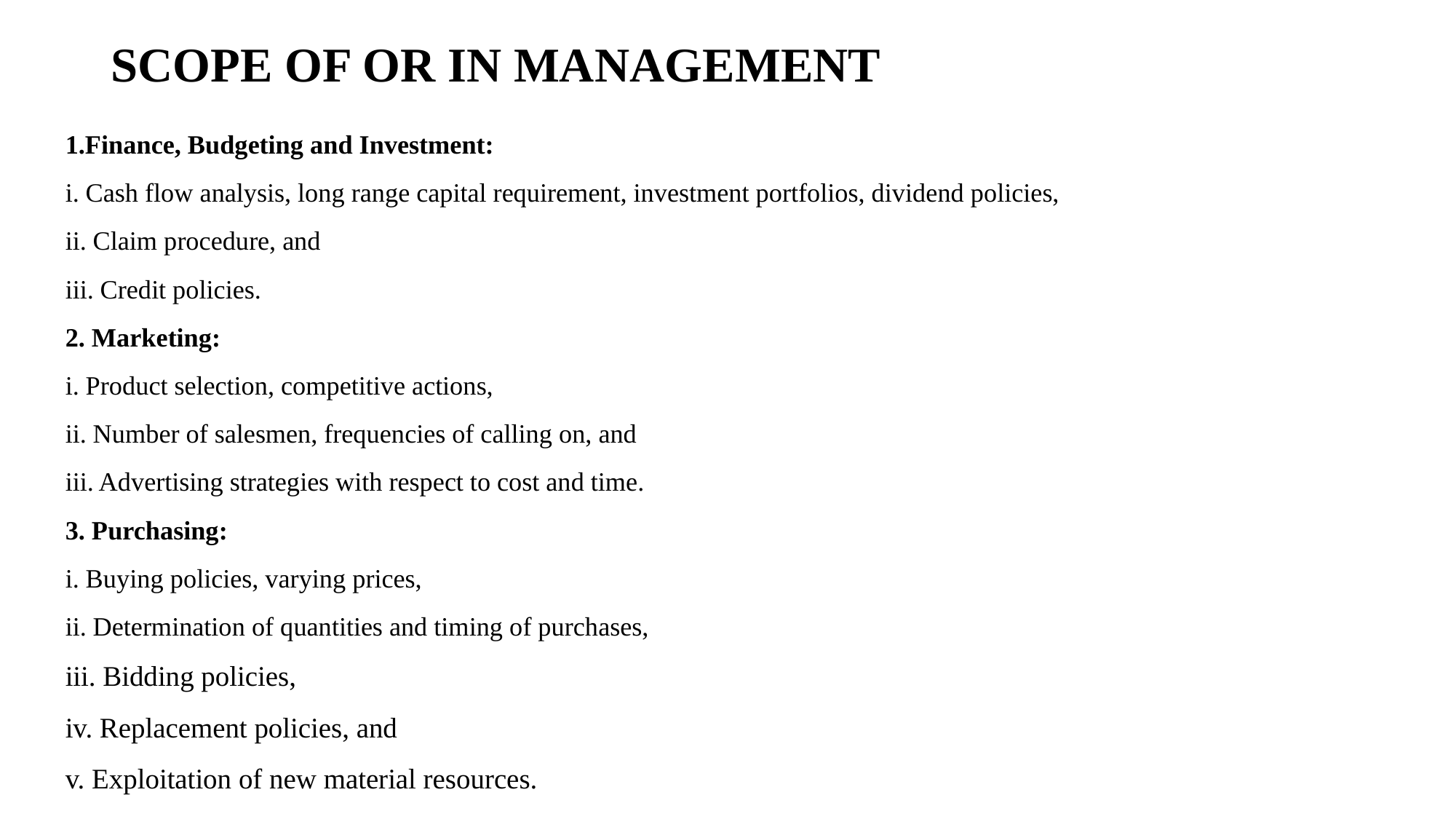

# SCOPE OF OR IN MANAGEMENT
1.Finance, Budgeting and Investment:
i. Cash flow analysis, long range capital requirement, investment portfolios, divi­dend policies,
ii. Claim procedure, and
iii. Credit policies.
2. Marketing:
i. Product selection, competitive actions,
ii. Number of salesmen, frequencies of calling on, and
iii. Advertising strategies with respect to cost and time.
3. Purchasing:
i. Buying policies, varying prices,
ii. Determination of quantities and timing of purchases,
iii. Bidding policies,
iv. Replacement policies, and
v. Exploitation of new material resources.